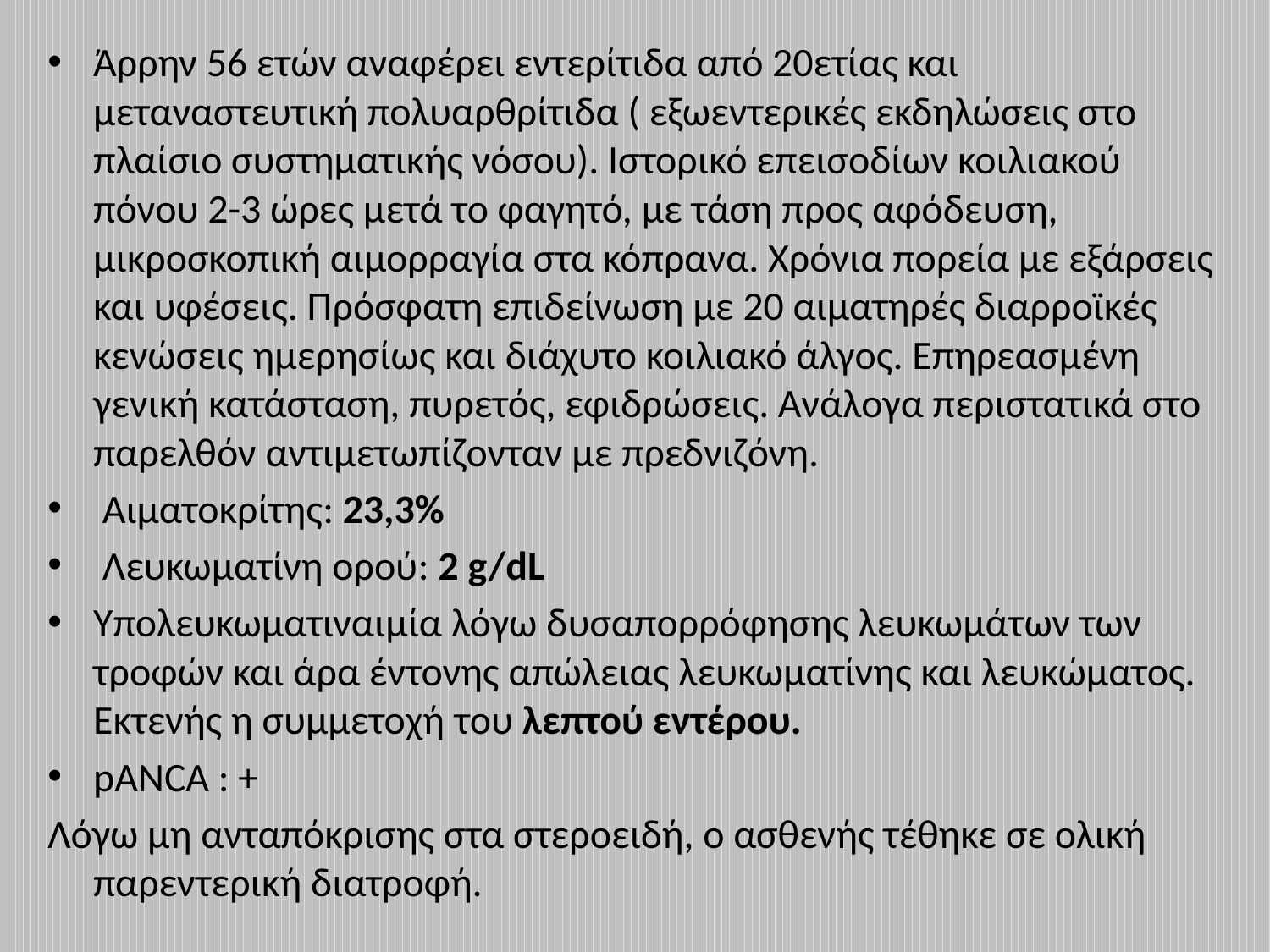

Άρρην 56 ετών αναφέρει εντερίτιδα από 20ετίας και μεταναστευτική πολυαρθρίτιδα ( εξωεντερικές εκδηλώσεις στο πλαίσιο συστηματικής νόσου). Ιστορικό επεισοδίων κοιλιακού πόνου 2-3 ώρες μετά το φαγητό, με τάση προς αφόδευση, μικροσκοπική αιμορραγία στα κόπρανα. Χρόνια πορεία με εξάρσεις και υφέσεις. Πρόσφατη επιδείνωση με 20 αιματηρές διαρροϊκές κενώσεις ημερησίως και διάχυτο κοιλιακό άλγος. Επηρεασμένη γενική κατάσταση, πυρετός, εφιδρώσεις. Ανάλογα περιστατικά στο παρελθόν αντιμετωπίζονταν με πρεδνιζόνη.
 Αιματοκρίτης: 23,3%
 Λευκωματίνη ορού: 2 g/dL
Yπολευκωματιναιμία λόγω δυσαπορρόφησης λευκωμάτων των τροφών και άρα έντονης απώλειας λευκωματίνης και λευκώματος. Εκτενής η συμμετοχή του λεπτού εντέρου.
pANCA : +
Λόγω μη ανταπόκρισης στα στεροειδή, ο ασθενής τέθηκε σε ολική παρεντερική διατροφή.